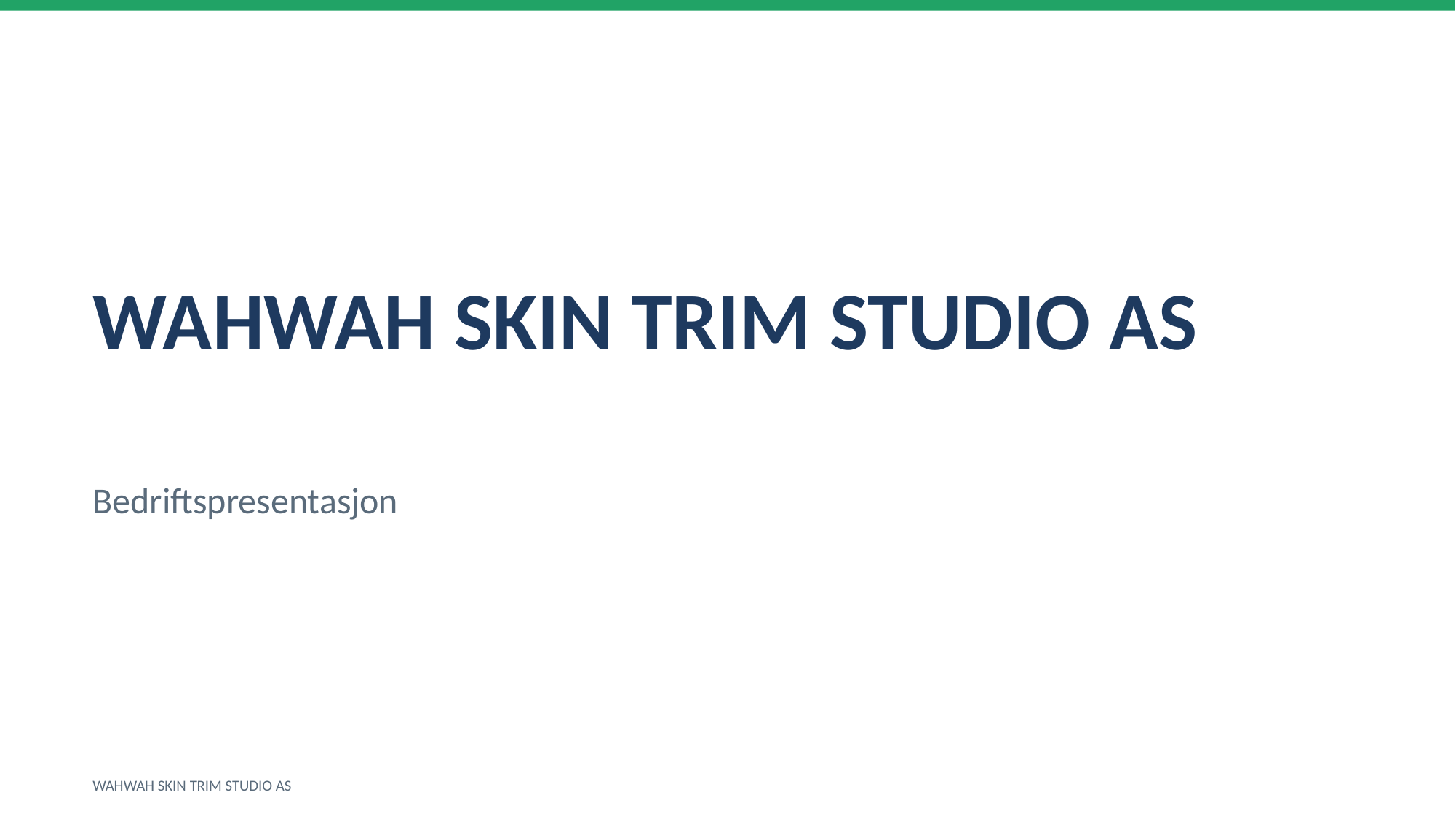

WAHWAH SKIN TRIM STUDIO AS
Bedriftspresentasjon
WAHWAH SKIN TRIM STUDIO AS